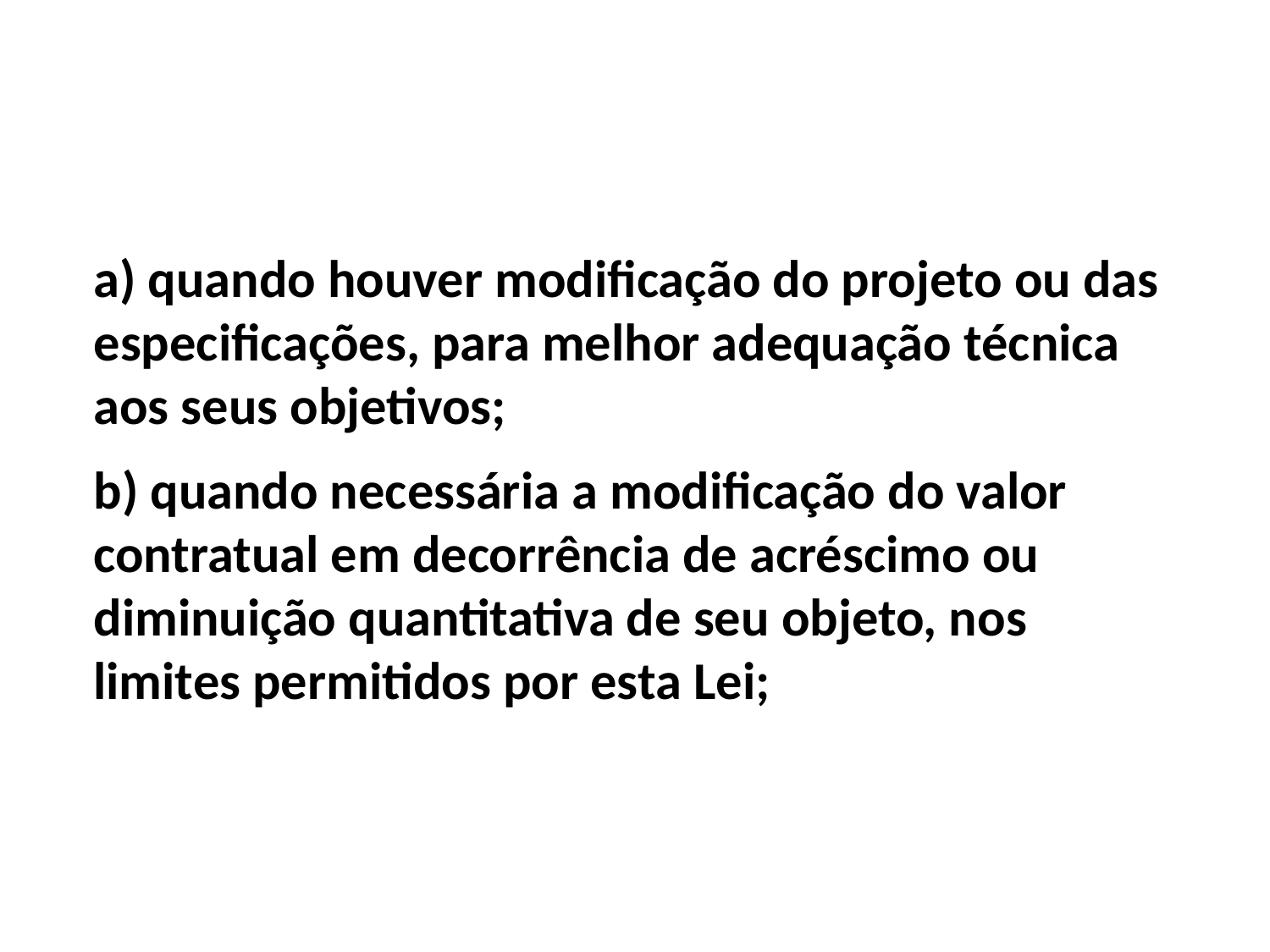

a) quando houver modificação do projeto ou das especificações, para melhor adequação técnica aos seus objetivos;
b) quando necessária a modificação do valor contratual em decorrência de acréscimo ou diminuição quantitativa de seu objeto, nos limites permitidos por esta Lei;